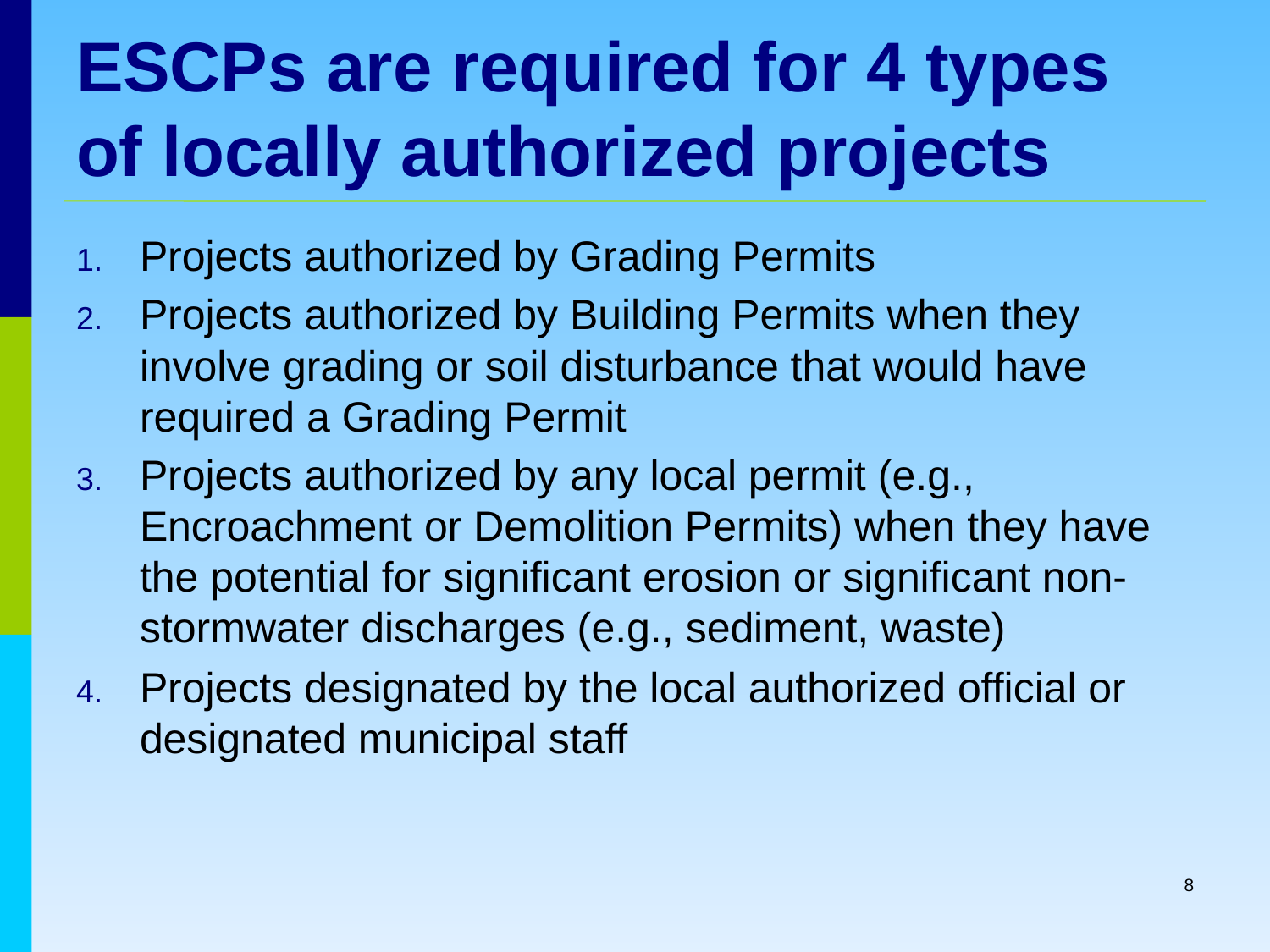

# ESCPs are required for 4 types of locally authorized projects
Projects authorized by Grading Permits
Projects authorized by Building Permits when they involve grading or soil disturbance that would have required a Grading Permit
Projects authorized by any local permit (e.g., Encroachment or Demolition Permits) when they have the potential for significant erosion or significant non-stormwater discharges (e.g., sediment, waste)
Projects designated by the local authorized official or designated municipal staff
8